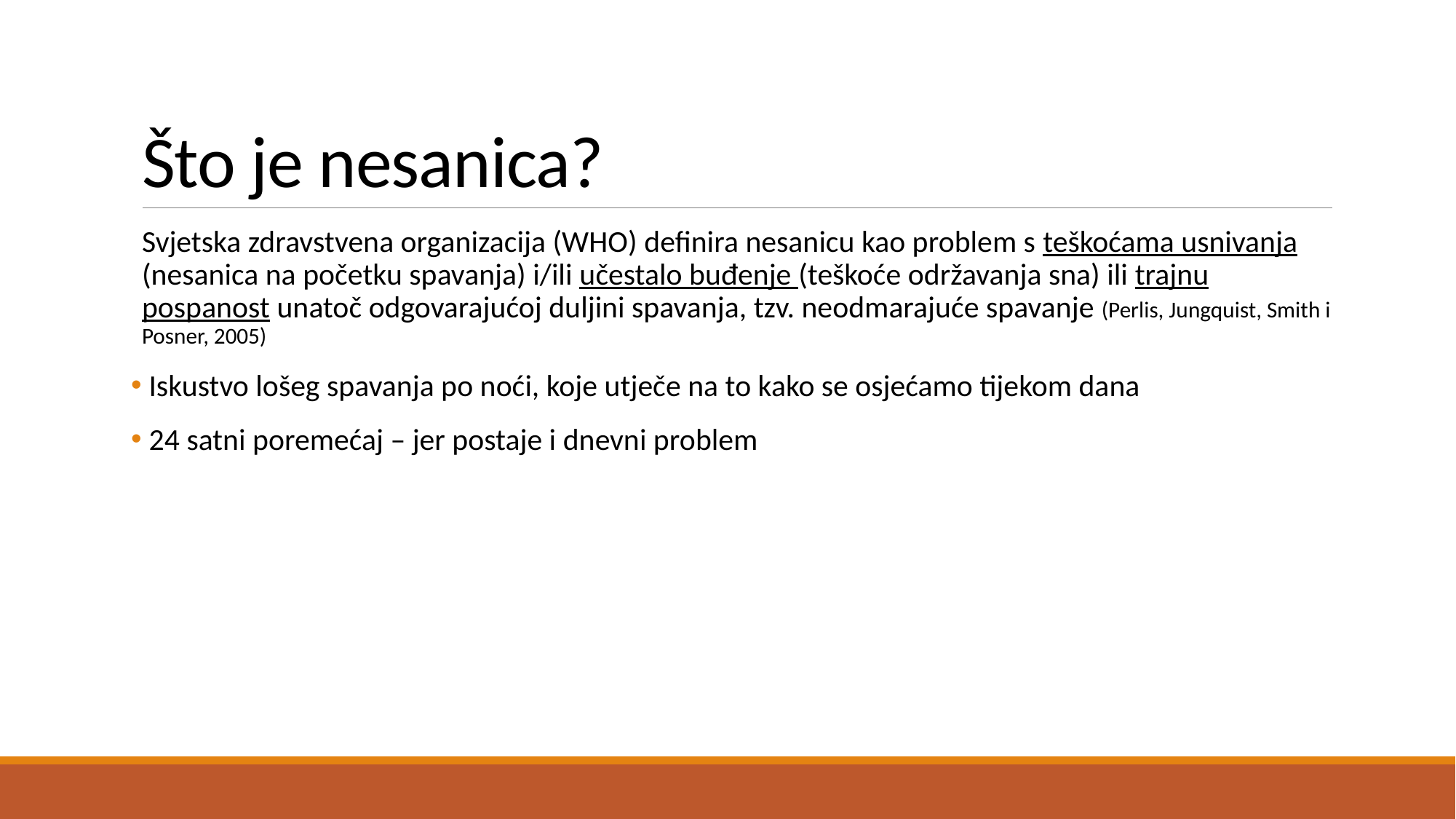

# Što je nesanica?
Svjetska zdravstvena organizacija (WHO) definira nesanicu kao problem s teškoćama usnivanja (nesanica na početku spavanja) i/ili učestalo buđenje (teškoće održavanja sna) ili trajnu pospanost unatoč odgovarajućoj duljini spavanja, tzv. neodmarajuće spavanje (Perlis, Jungquist, Smith i Posner, 2005)
 Iskustvo lošeg spavanja po noći, koje utječe na to kako se osjećamo tijekom dana
 24 satni poremećaj – jer postaje i dnevni problem